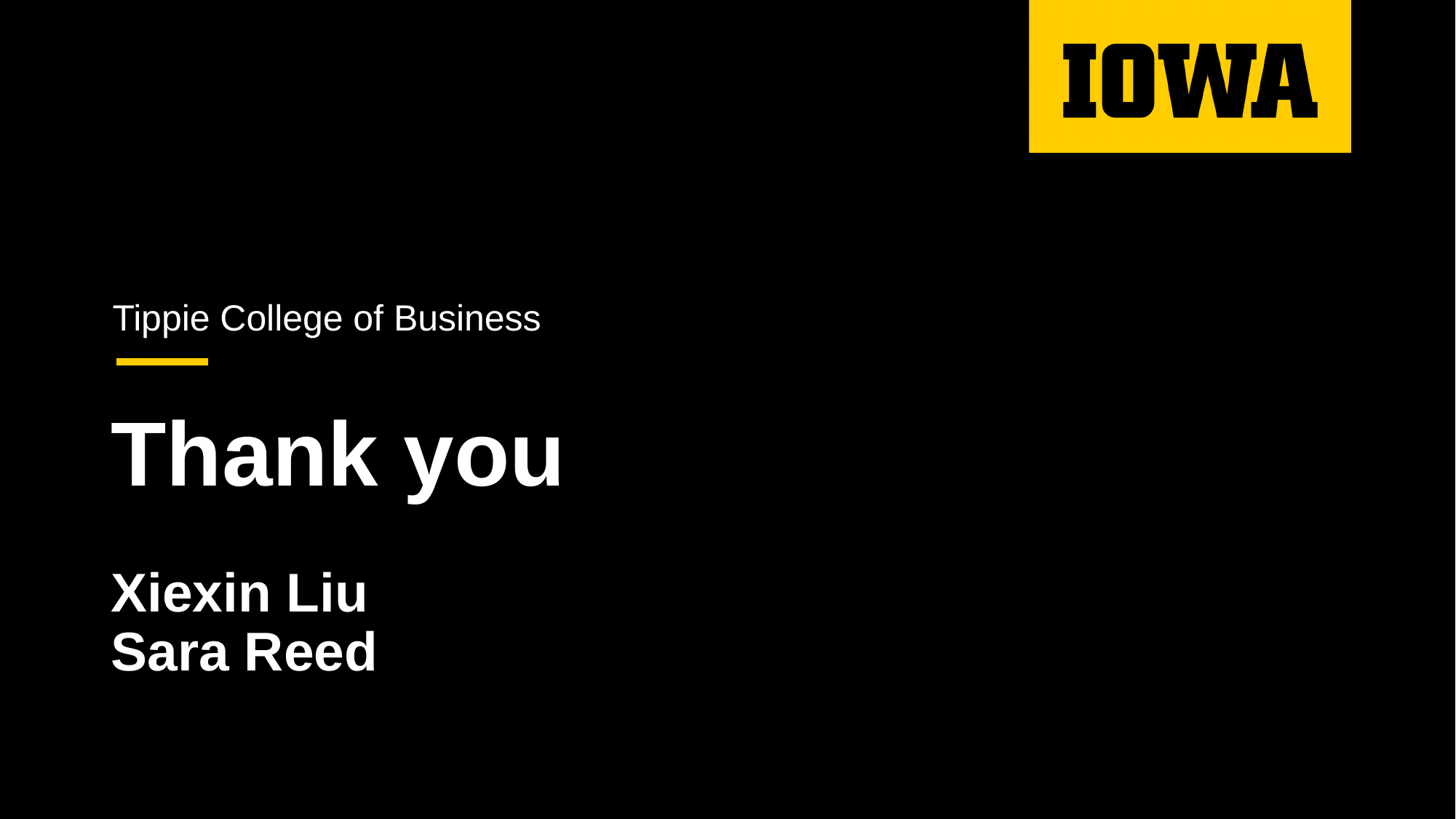

Tippie College of Business
# Thank you Xiexin Liu Sara Reed